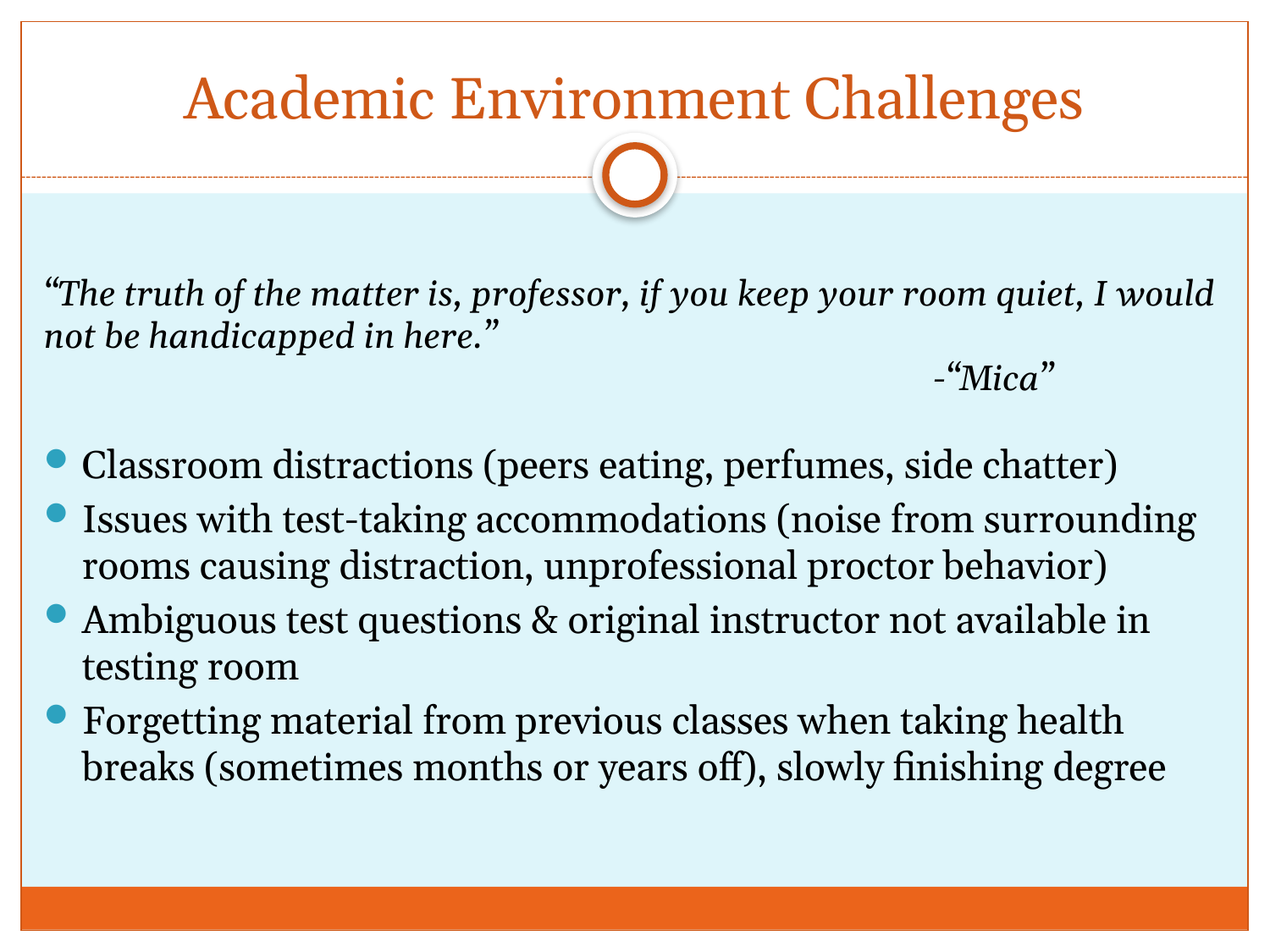

# Academic Environment Challenges
“The truth of the matter is, professor, if you keep your room quiet, I would not be handicapped in here.”
							-“Mica”

Classroom distractions (peers eating, perfumes, side chatter)
Issues with test-taking accommodations (noise from surrounding rooms causing distraction, unprofessional proctor behavior)
Ambiguous test questions & original instructor not available in testing room
Forgetting material from previous classes when taking health breaks (sometimes months or years off), slowly finishing degree